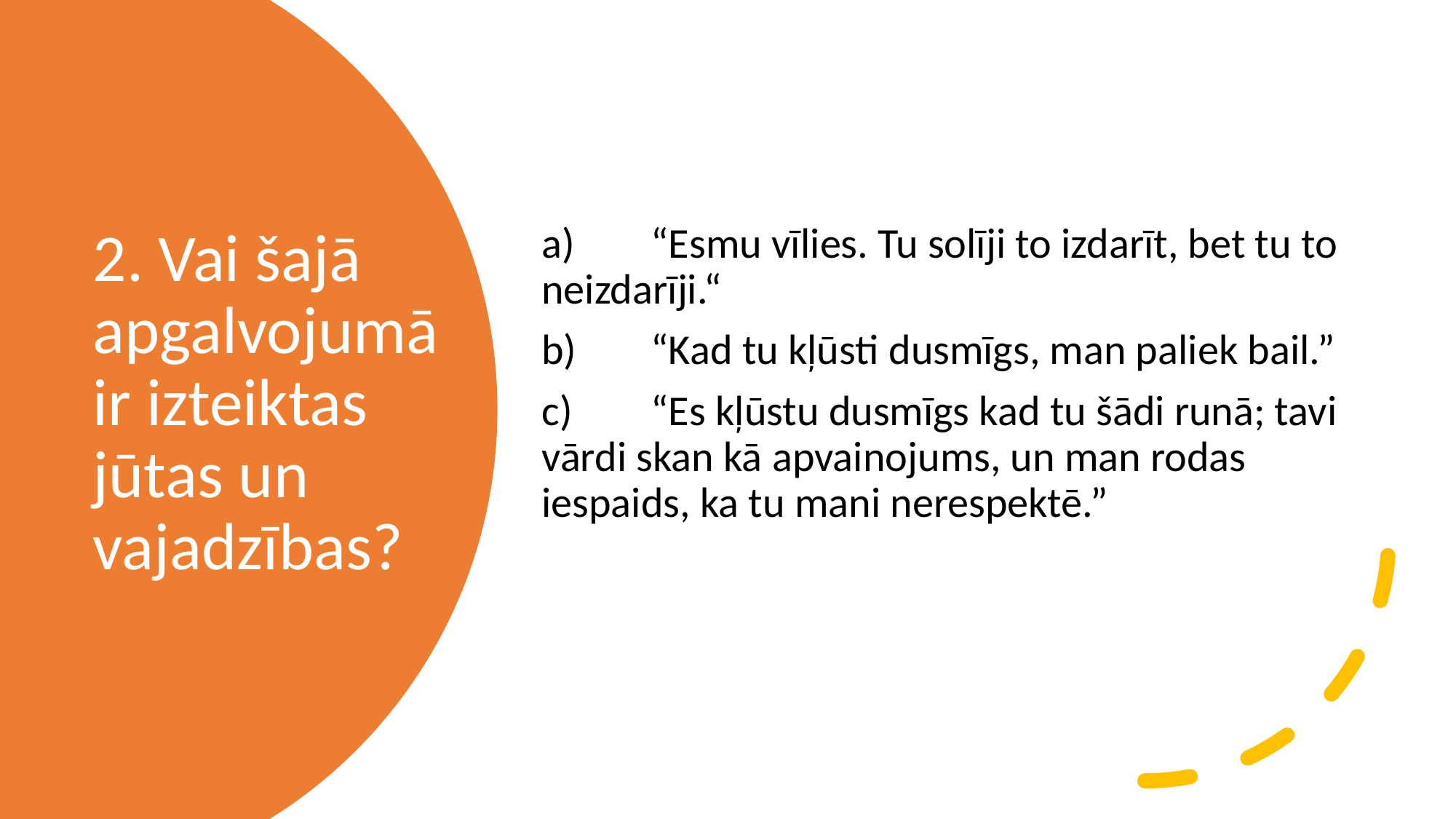

a)	“Esmu vīlies. Tu solīji to izdarīt, bet tu to neizdarīji.“
b)	“Kad tu kļūsti dusmīgs, man paliek bail.”
c) 	“Es kļūstu dusmīgs kad tu šādi runā; tavi vārdi skan kā apvainojums, un man rodas iespaids, ka tu mani nerespektē.”

# 2. Vai šajā apgalvojumā ir izteiktas jūtas un vajadzības?